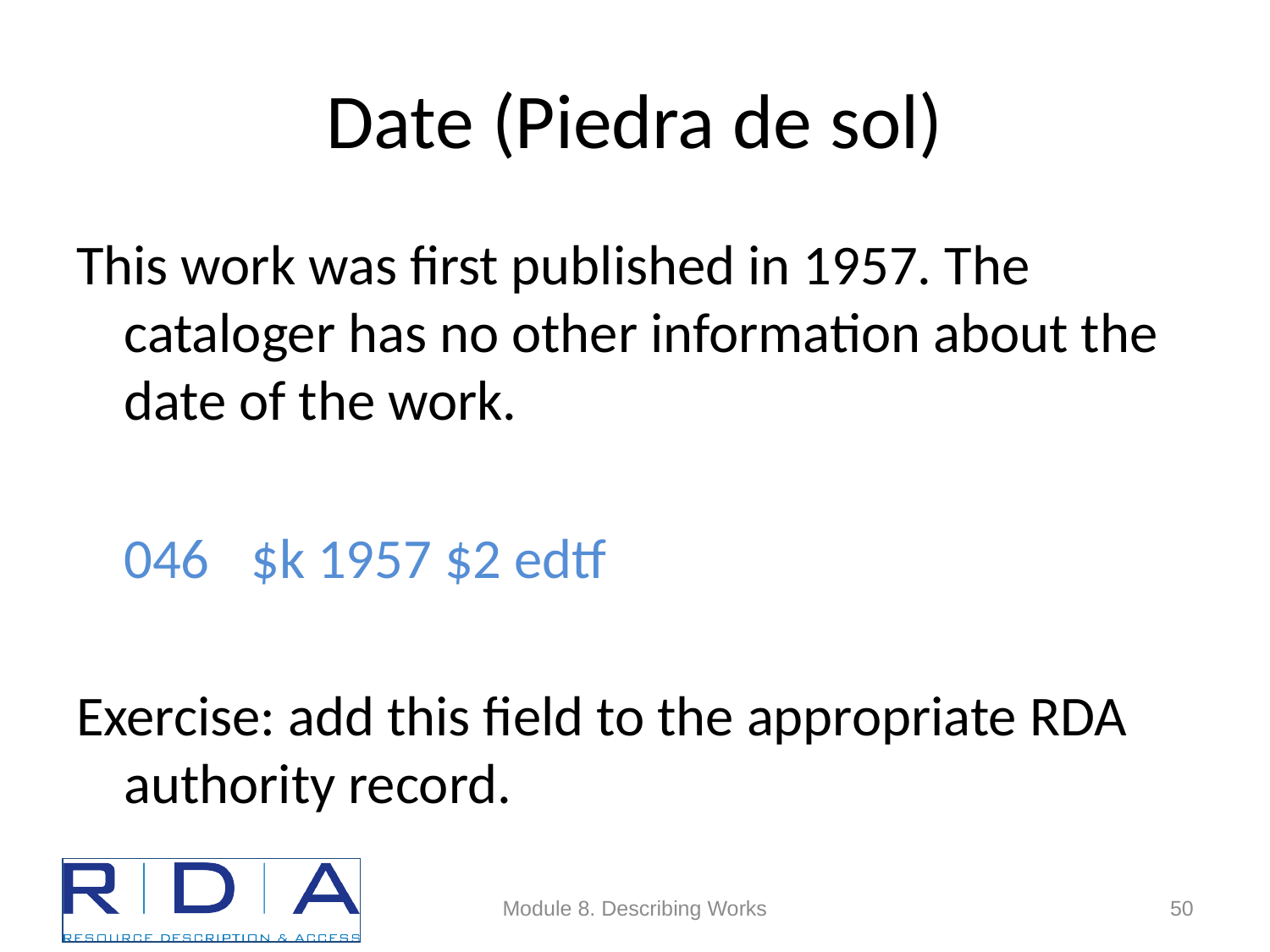

# Date (Piedra de sol)
This work was first published in 1957. The cataloger has no other information about the date of the work.

	046	$k 1957 $2 edtf

Exercise: add this field to the appropriate RDA authority record.
Module 8. Describing Works
50